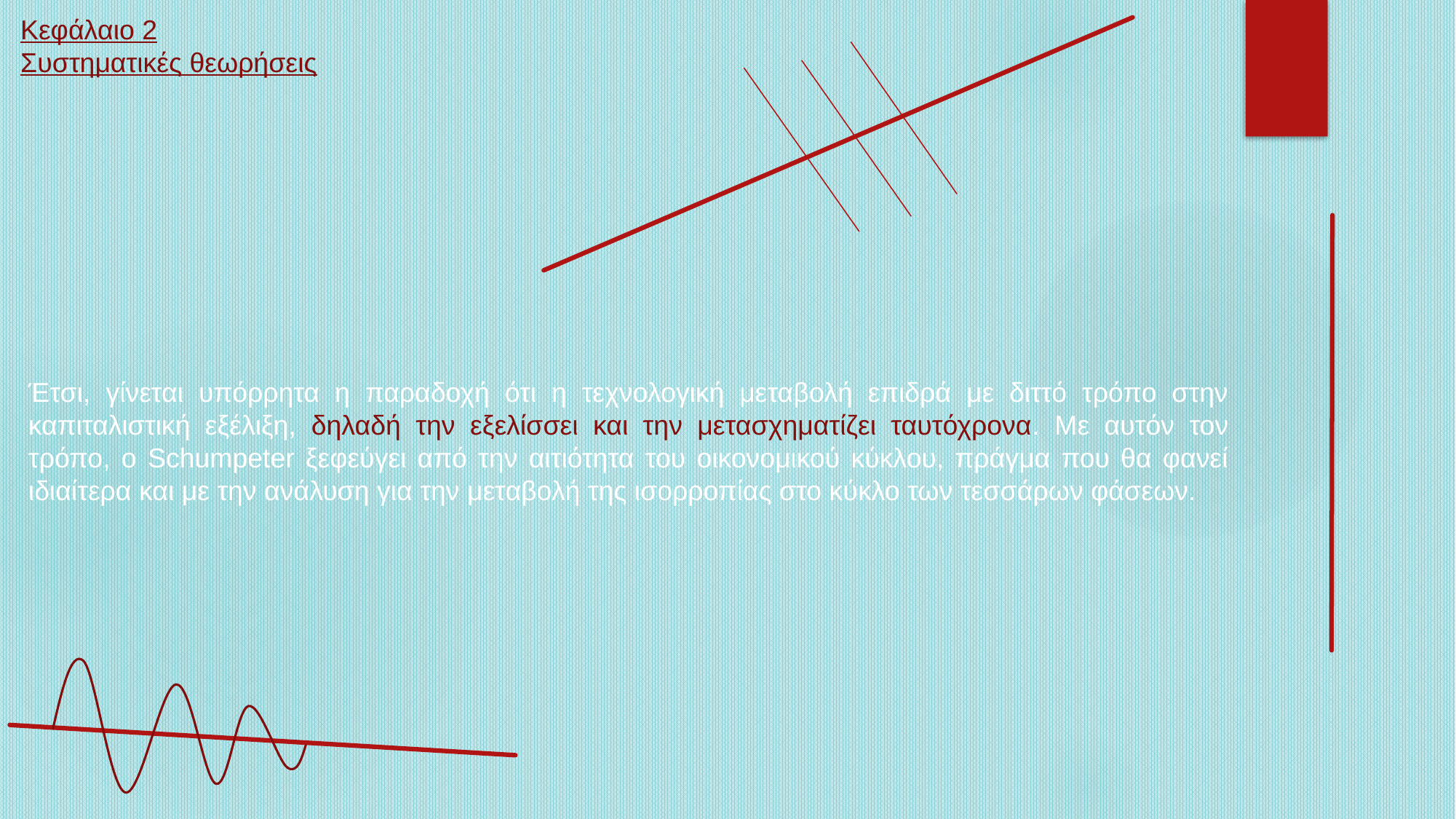

Κεφάλαιο 2
Συστηματικές θεωρήσεις
Έτσι, γίνεται υπόρρητα η παραδοχή ότι η τεχνολογική μεταβολή επιδρά με διττό τρόπο στην καπιταλιστική εξέλιξη, δηλαδή την εξελίσσει και την μετασχηματίζει ταυτόχρονα. Με αυτόν τον τρόπο, ο Schumpeter ξεφεύγει από την αιτιότητα του οικονομικού κύκλου, πράγμα που θα φανεί ιδιαίτερα και με την ανάλυση για την μεταβολή της ισορροπίας στο κύκλο των τεσσάρων φάσεων.